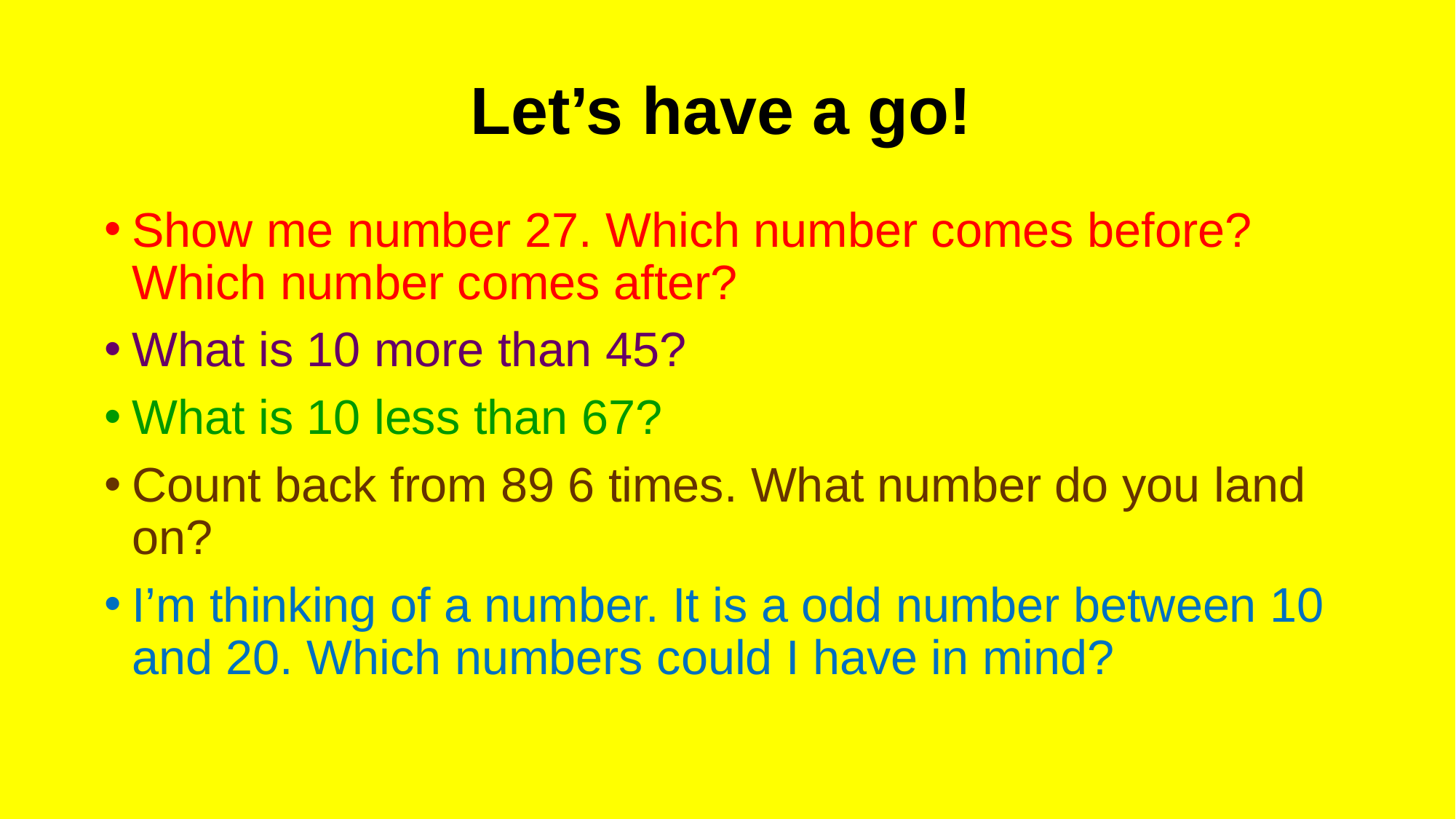

# Let’s have a go!
Show me number 27. Which number comes before? Which number comes after?
What is 10 more than 45?
What is 10 less than 67?
Count back from 89 6 times. What number do you land on?
I’m thinking of a number. It is a odd number between 10 and 20. Which numbers could I have in mind?